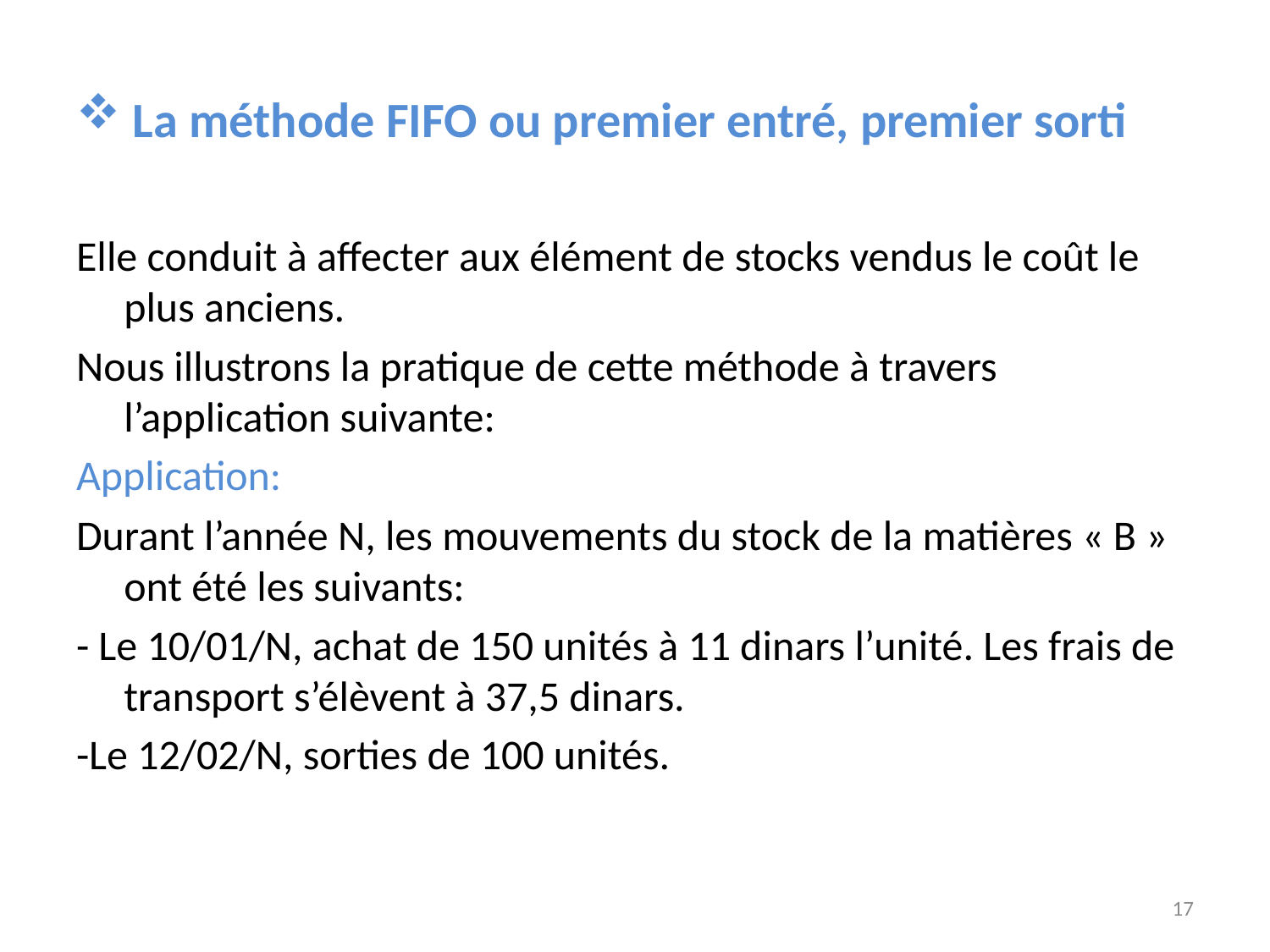

# La méthode FIFO ou premier entré, premier sorti
Elle conduit à affecter aux élément de stocks vendus le coût le plus anciens.
Nous illustrons la pratique de cette méthode à travers l’application suivante:
Application:
Durant l’année N, les mouvements du stock de la matières « B » ont été les suivants:
- Le 10/01/N, achat de 150 unités à 11 dinars l’unité. Les frais de transport s’élèvent à 37,5 dinars.
-Le 12/02/N, sorties de 100 unités.

17